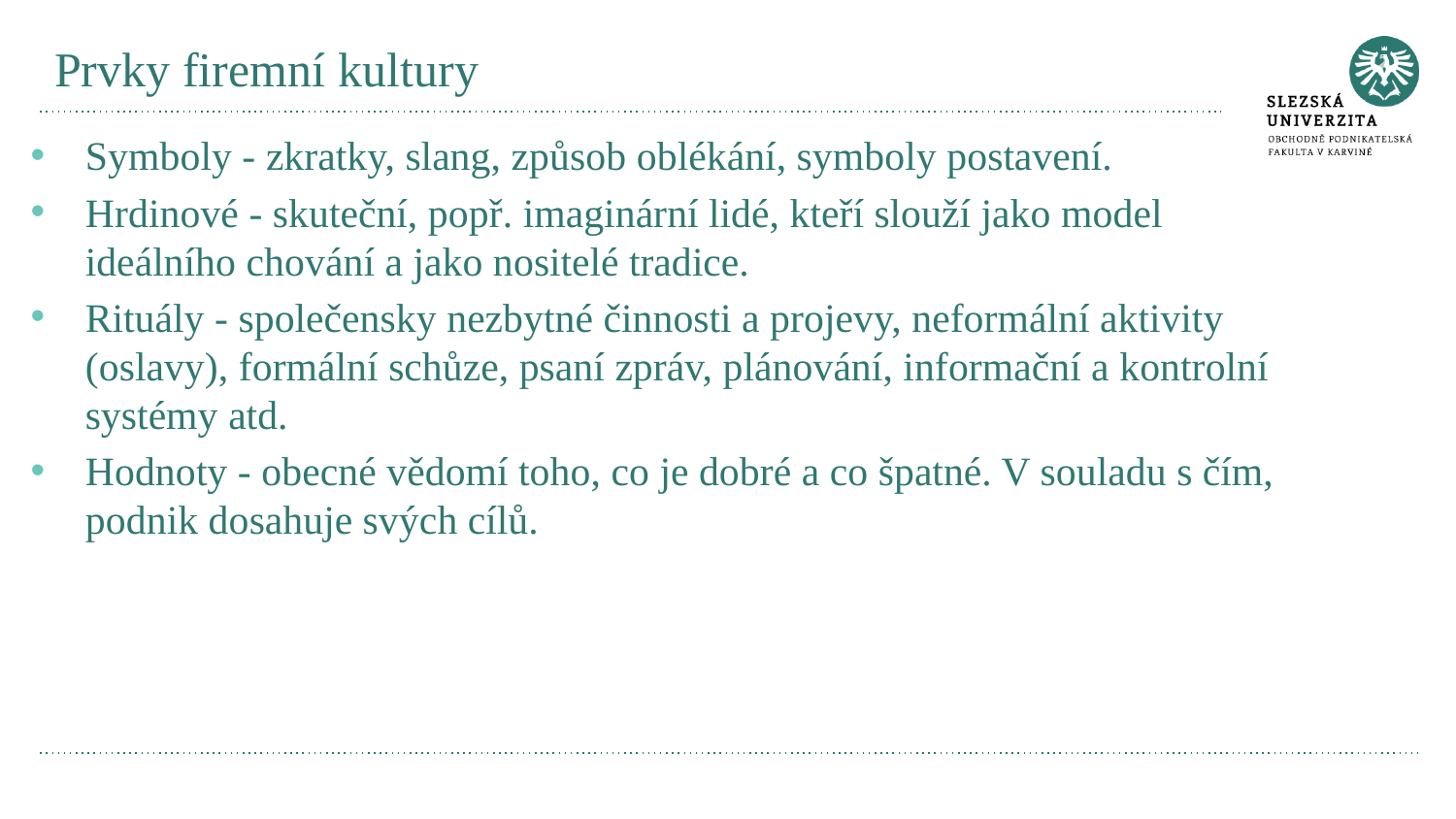

# Prvky firemní kultury
Symboly - zkratky, slang, způsob oblékání, symboly postavení.
Hrdinové - skuteční, popř. imaginární lidé, kteří slouží jako model ideálního chování a jako nositelé tradice.
Rituály - společensky nezbytné činnosti a projevy, neformální aktivity (oslavy), formální schůze, psaní zpráv, plánování, informační a kontrolní systémy atd.
Hodnoty - obecné vědomí toho, co je dobré a co špatné. V souladu s čím, podnik dosahuje svých cílů.